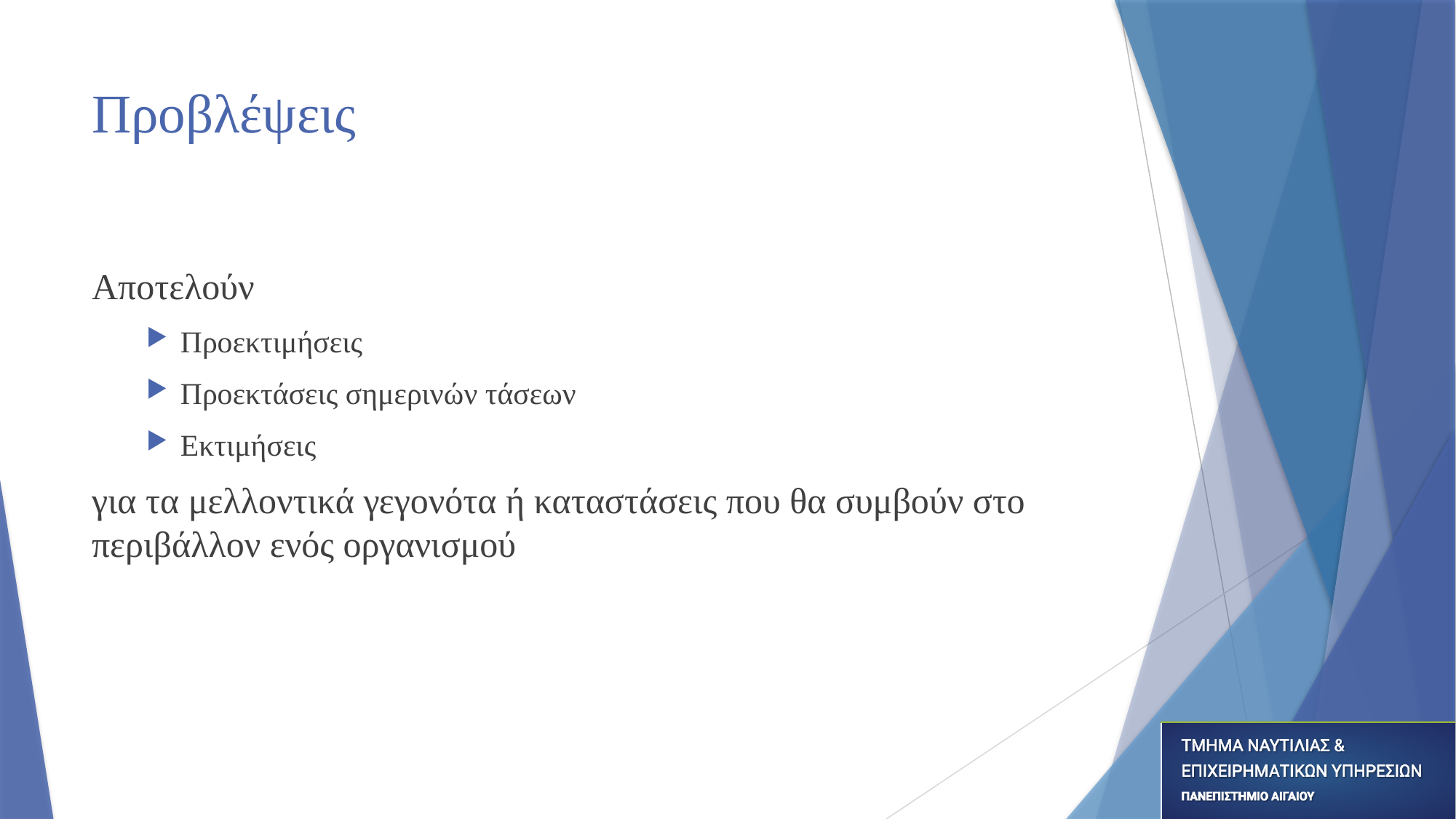

# Προβλέψεις
Αποτελούν
Προεκτιμήσεις
Προεκτάσεις σημερινών τάσεων
Εκτιμήσεις
για τα μελλοντικά γεγονότα ή καταστάσεις που θα συμβούν στο περιβάλλον ενός οργανισμού